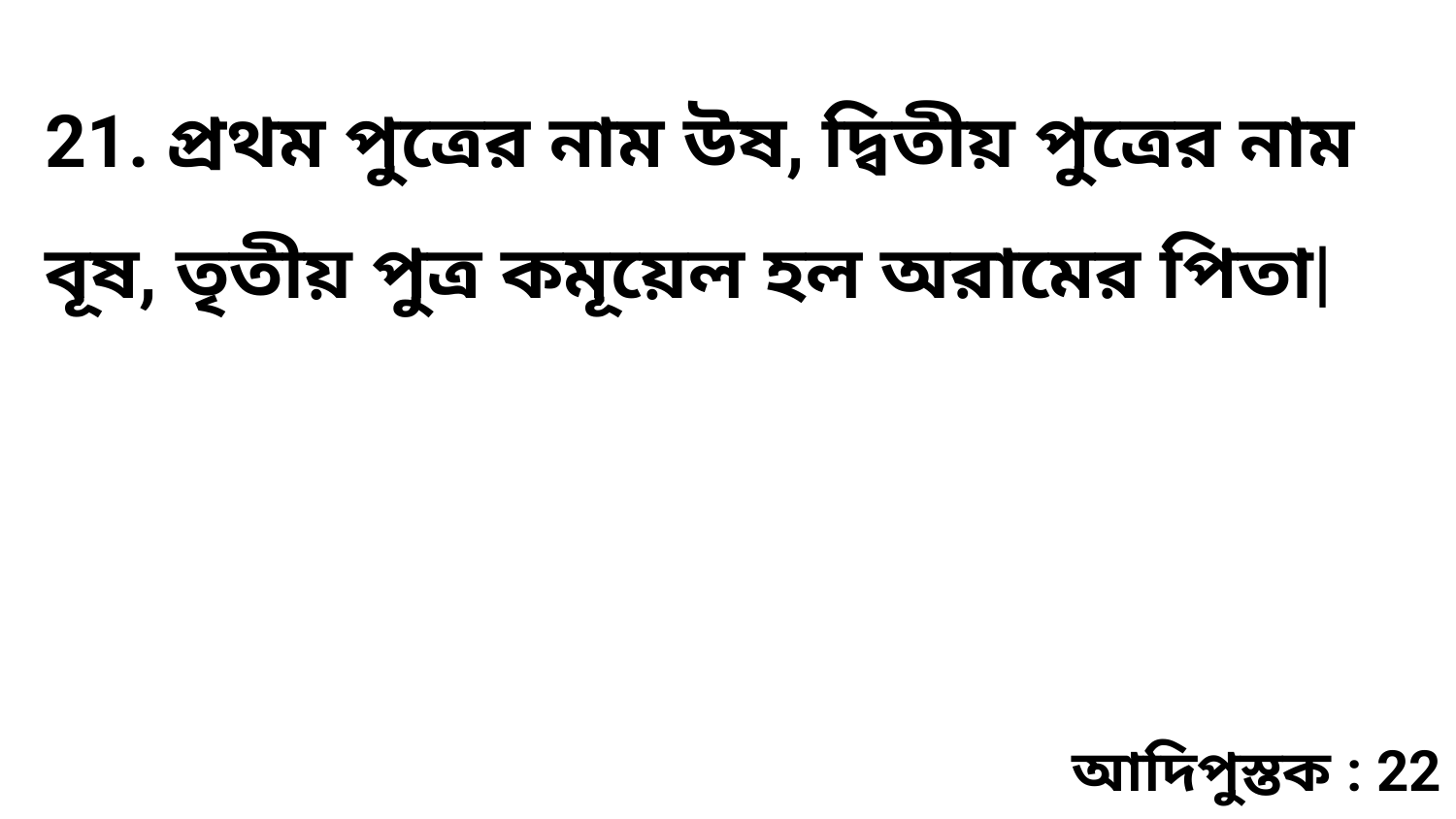

21. প্রথম পুত্রের নাম উষ, দ্বিতীয় পুত্রের নাম বূষ, তৃতীয় পুত্র কমূয়েল হল অরামের পিতা|
আদিপুস্তক : 22